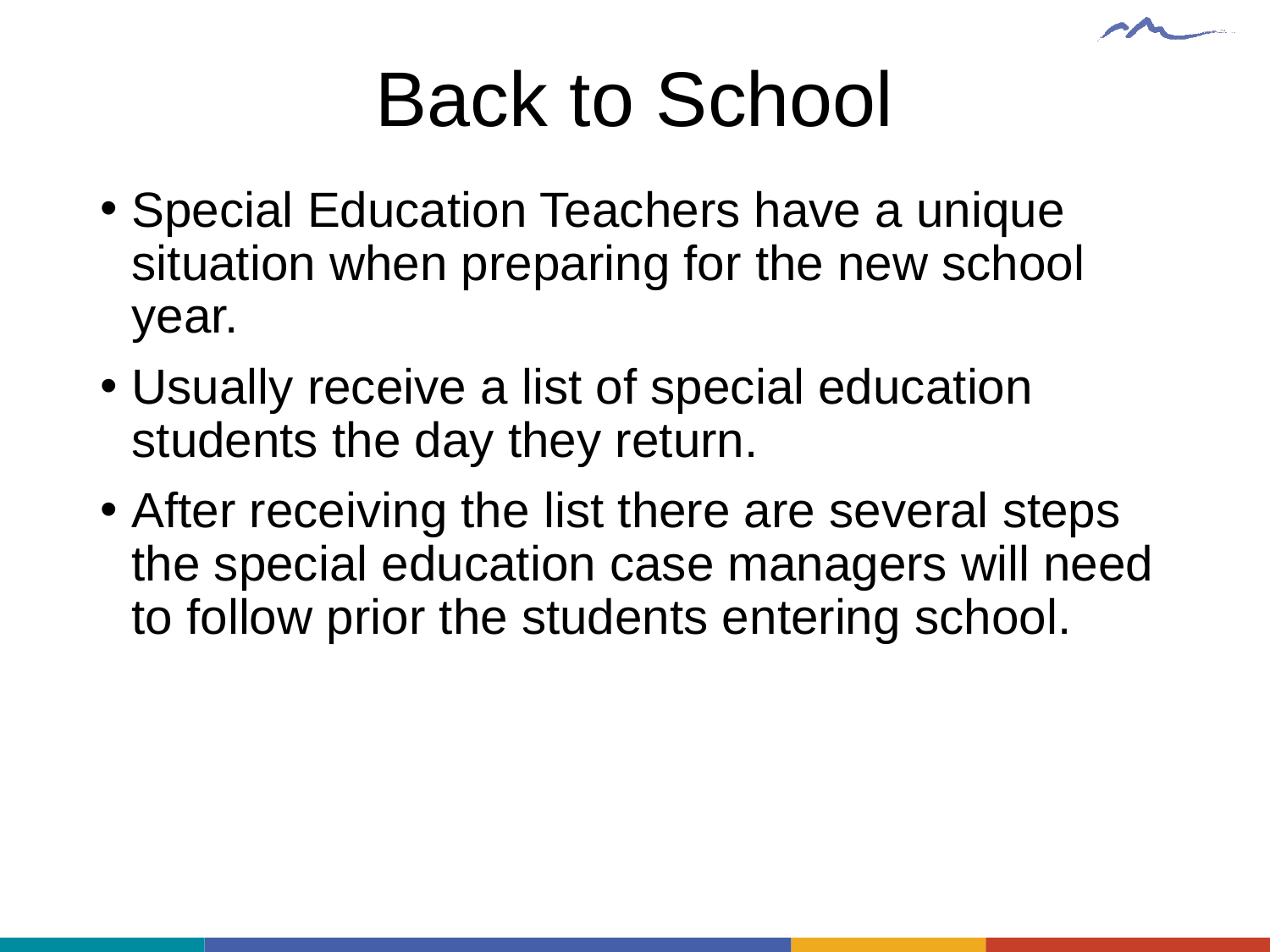

# Back to School
Special Education Teachers have a unique situation when preparing for the new school year.
Usually receive a list of special education students the day they return.
After receiving the list there are several steps the special education case managers will need to follow prior the students entering school.